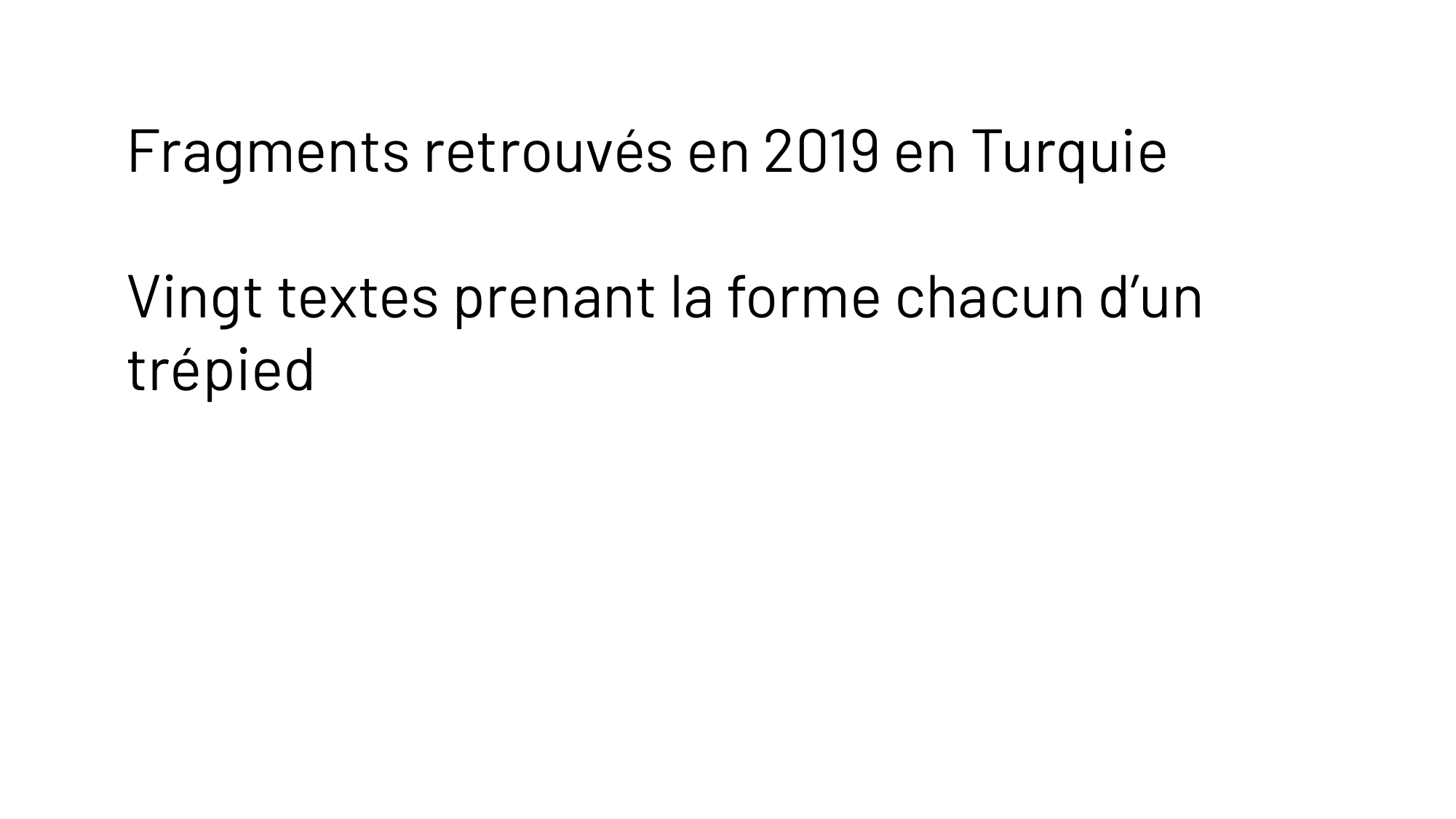

Fragments retrouvés en 2019 en Turquie

Vingt textes prenant la forme chacun d’un trépied